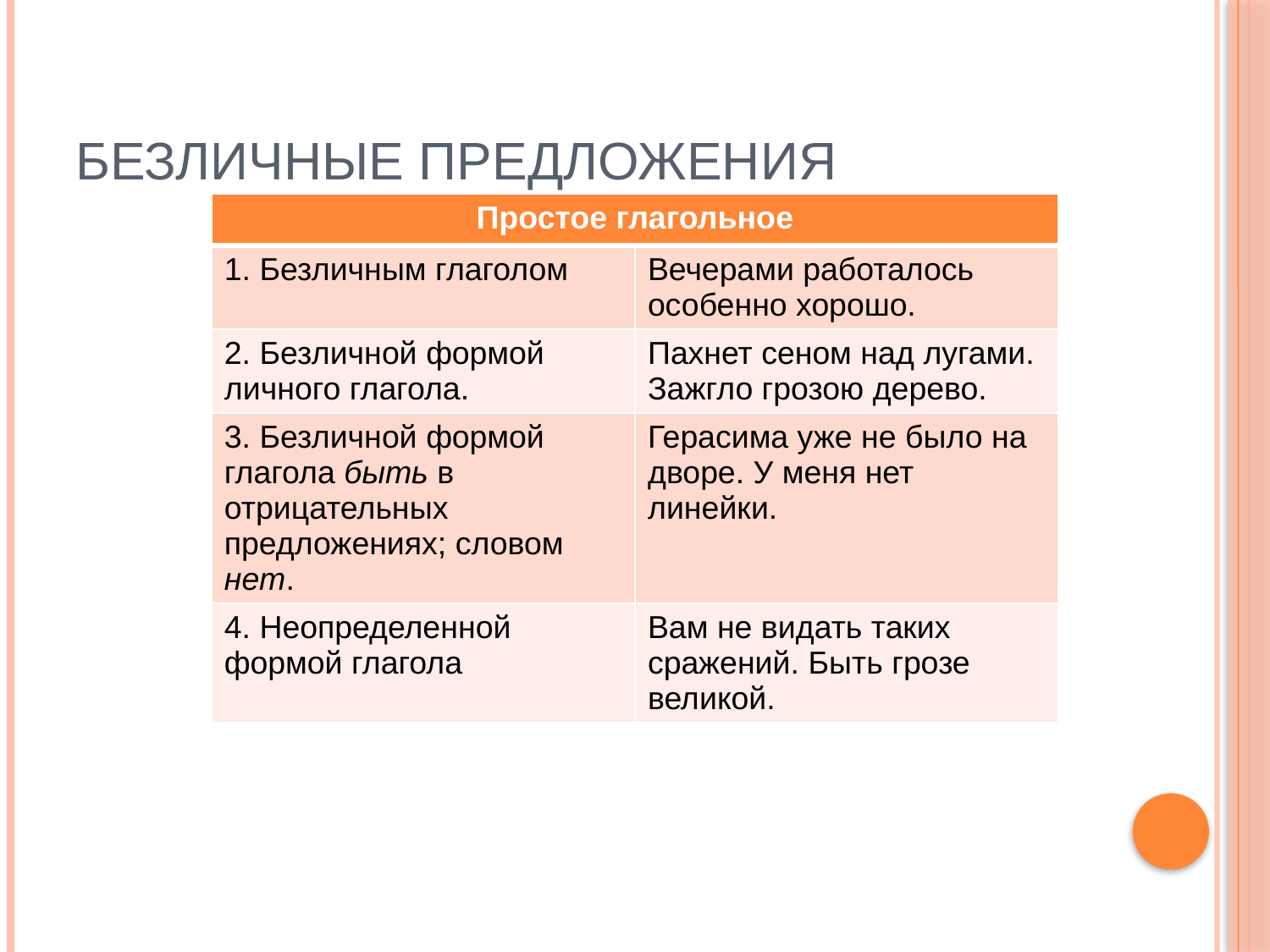

# Безличные предложения
| Простое глагольное |  |
| --- | --- |
| 1. Безличным глаголом | Вечерами работалось особенно хорошо. |
| 2. Безличной формой личного глагола. | Пахнет сеном над лугами. Зажгло грозою дерево. |
| 3. Безличной формой глагола быть в отрицательных предложениях; словом нет. | Герасима уже не было на дворе. У меня нет линейки. |
| 4. Неопределенной формой глагола | Вам не видать таких сражений. Быть грозе великой. |